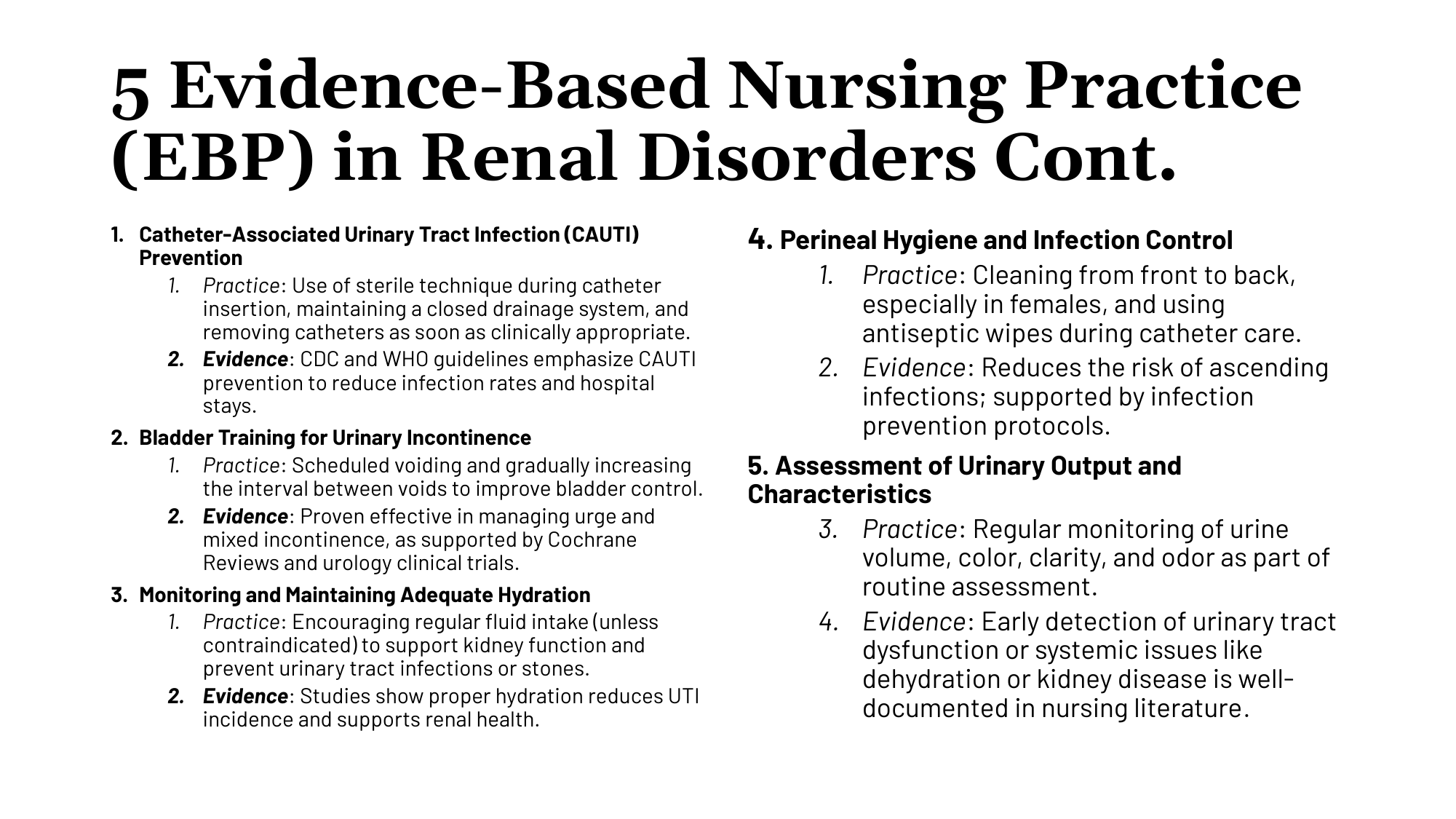

# 5 Evidence-Based Nursing Practice (EBP) in Renal Disorders Cont.
Catheter-Associated Urinary Tract Infection (CAUTI) Prevention
Practice: Use of sterile technique during catheter insertion, maintaining a closed drainage system, and removing catheters as soon as clinically appropriate.
Evidence: CDC and WHO guidelines emphasize CAUTI prevention to reduce infection rates and hospital stays.
Bladder Training for Urinary Incontinence
Practice: Scheduled voiding and gradually increasing the interval between voids to improve bladder control.
Evidence: Proven effective in managing urge and mixed incontinence, as supported by Cochrane Reviews and urology clinical trials.
Monitoring and Maintaining Adequate Hydration
Practice: Encouraging regular fluid intake (unless contraindicated) to support kidney function and prevent urinary tract infections or stones.
Evidence: Studies show proper hydration reduces UTI incidence and supports renal health.

4. Perineal Hygiene and Infection Control
Practice: Cleaning from front to back, especially in females, and using antiseptic wipes during catheter care.
Evidence: Reduces the risk of ascending infections; supported by infection prevention protocols.
5. Assessment of Urinary Output and Characteristics
Practice: Regular monitoring of urine volume, color, clarity, and odor as part of routine assessment.
Evidence: Early detection of urinary tract dysfunction or systemic issues like dehydration or kidney disease is well-documented in nursing literature.